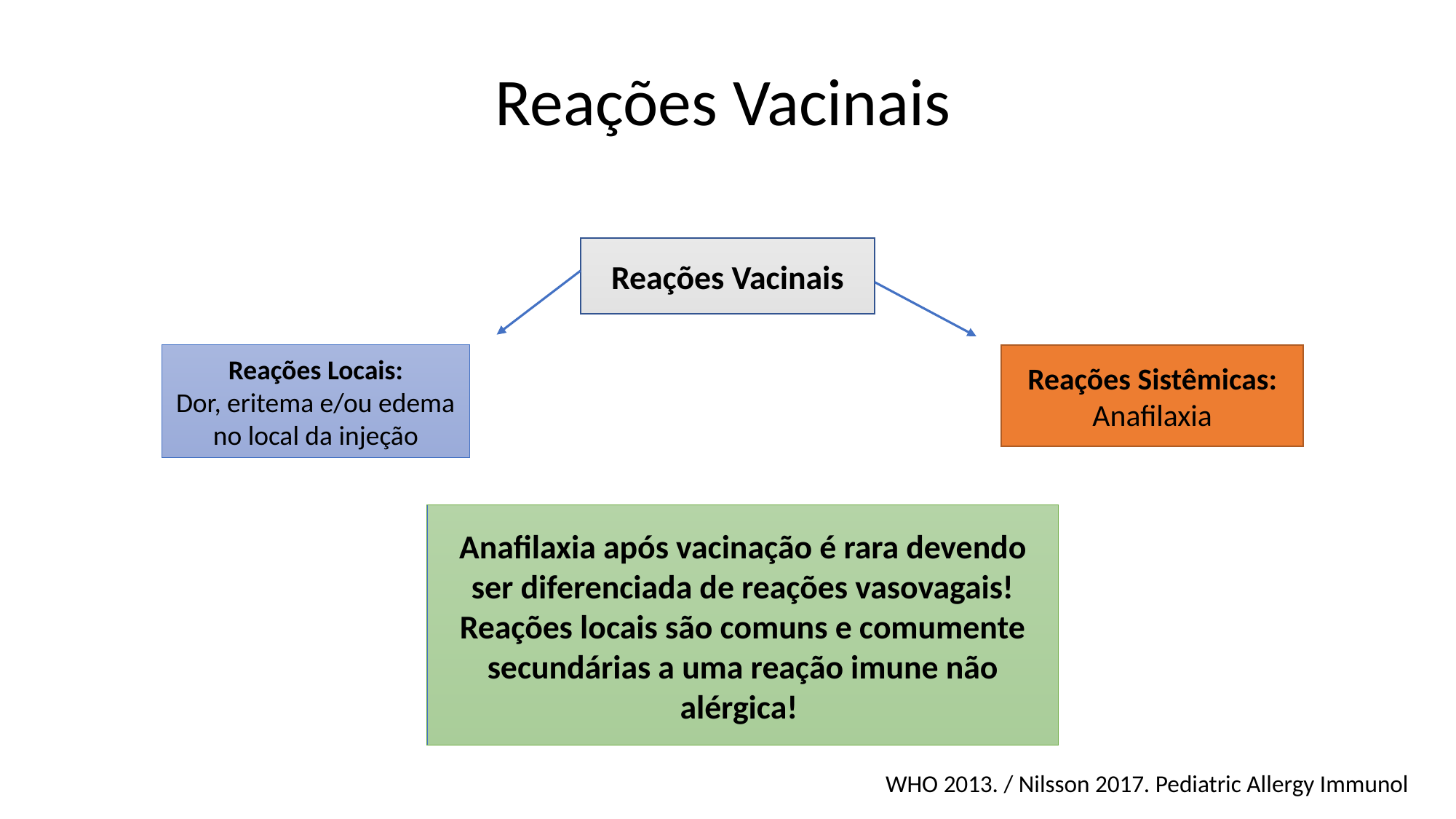

Reações Vacinais
Reações Vacinais
Reações Locais:
Dor, eritema e/ou edema no local da injeção
Reações Sistêmicas:
Anafilaxia
Anafilaxia após vacinação é rara devendo ser diferenciada de reações vasovagais! Reações locais são comuns e comumente secundárias a uma reação imune não alérgica!
WHO 2013. / Nilsson 2017. Pediatric Allergy Immunol